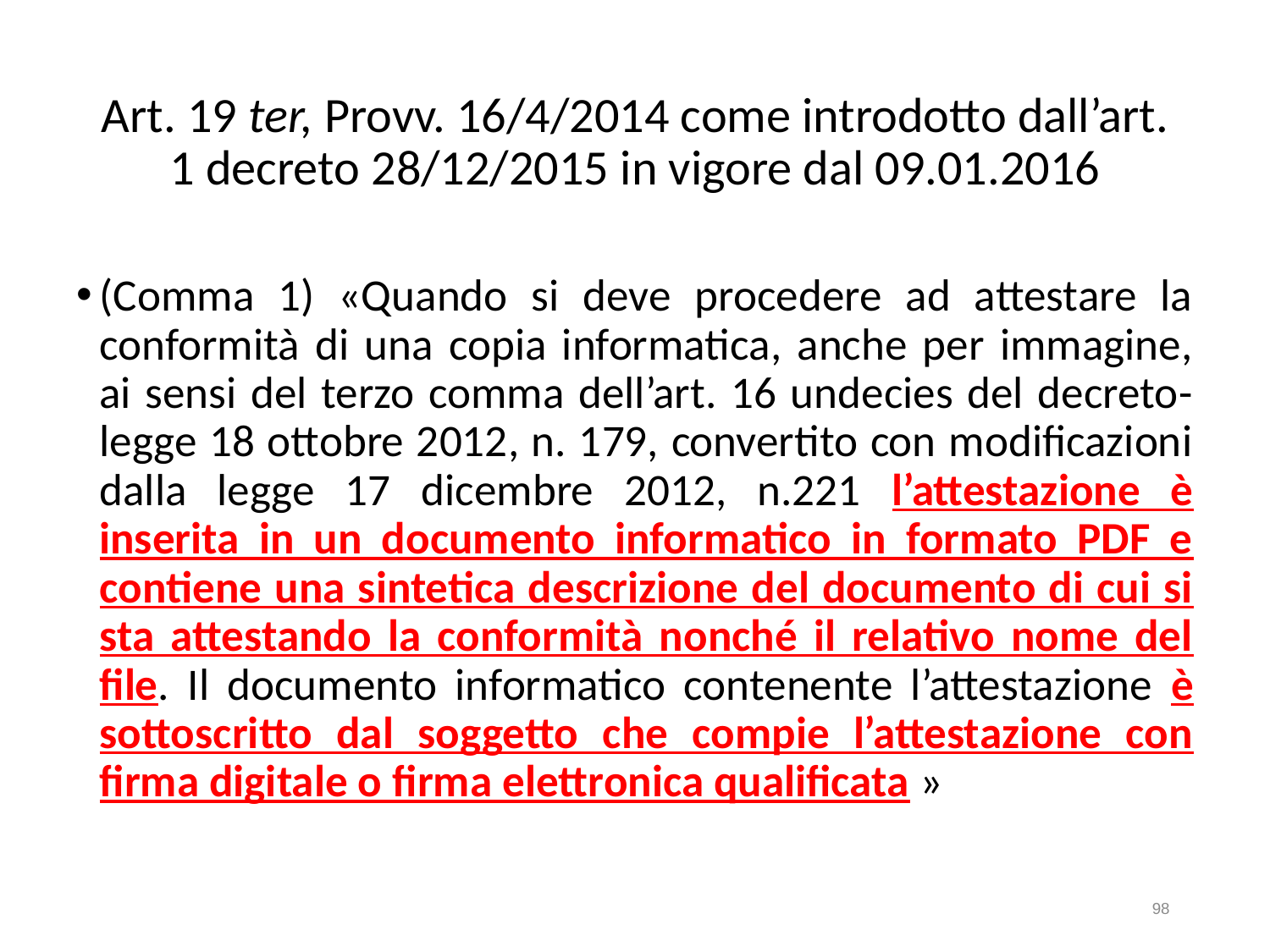

# Art. 19 ter, Provv. 16/4/2014 come introdotto dall’art. 1 decreto 28/12/2015 in vigore dal 09.01.2016
(Comma 1) «Quando si deve procedere ad attestare la conformità di una copia informatica, anche per immagine, ai sensi del terzo comma dell’art. 16 undecies del decreto-legge 18 ottobre 2012, n. 179, convertito con modificazioni dalla legge 17 dicembre 2012, n.221 l’attestazione è inserita in un documento informatico in formato PDF e contiene una sintetica descrizione del documento di cui si sta attestando la conformità nonché il relativo nome del file. Il documento informatico contenente l’attestazione è sottoscritto dal soggetto che compie l’attestazione con firma digitale o firma elettronica qualificata »

98